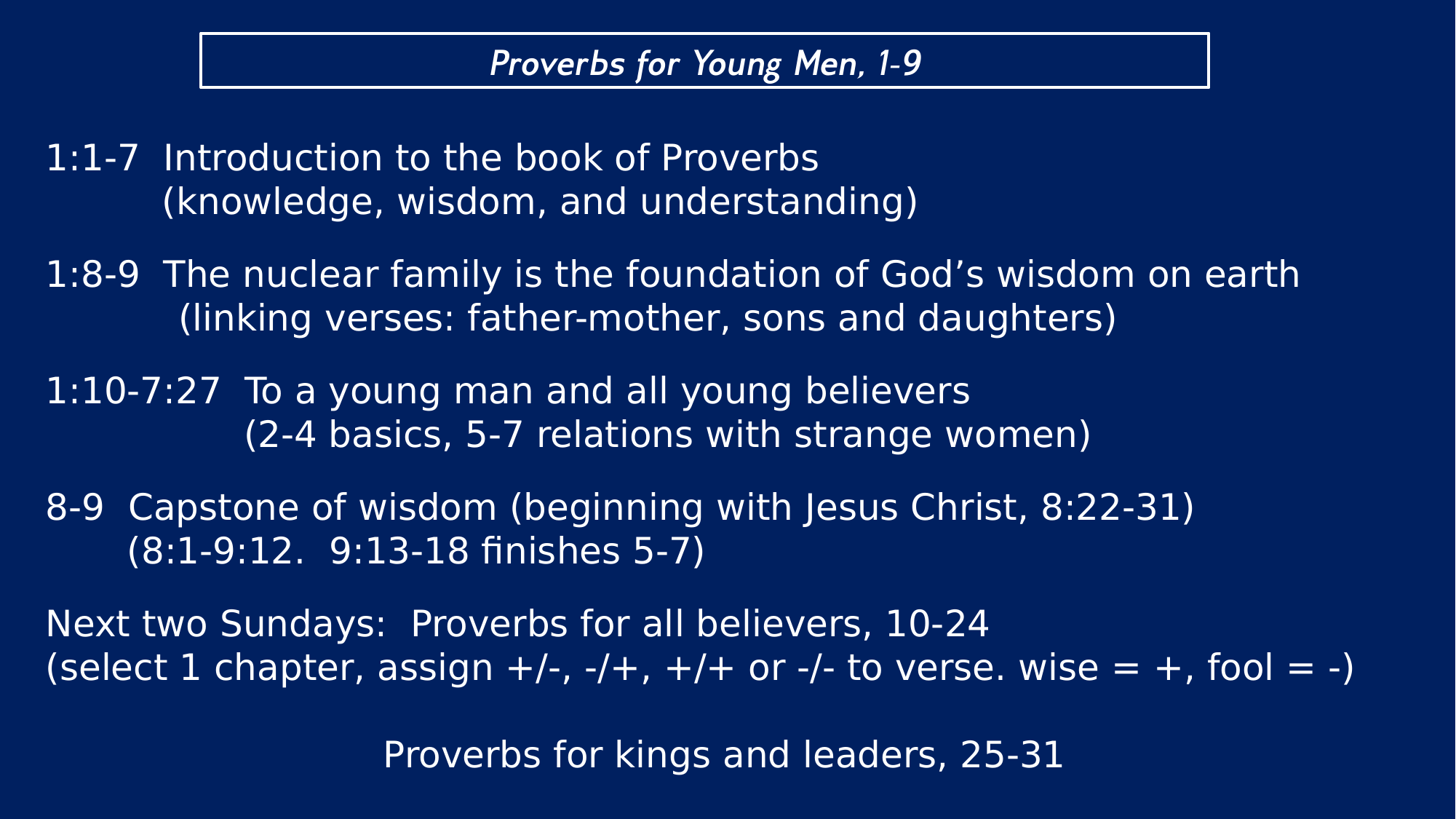

Proverbs for Young Men, 1-9
1:1-7  Introduction to the book of Proverbs
          (knowledge, wisdom, and understanding)

1:8-9  The nuclear family is the foundation of God’s wisdom on earth
	  (linking verses: father-mother, sons and daughters)

1:10-7:27  To a young man and all young believers
                 (2-4 basics, 5-7 relations with strange women)

8-9  Capstone of wisdom (beginning with Jesus Christ, 8:22-31)
       (8:1-9:12.  9:13-18 finishes 5-7)

Next two Sundays:  Proverbs for all believers, 10-24
(select 1 chapter, assign +/-, -/+, +/+ or -/- to verse. wise = +, fool = -)

                             Proverbs for kings and leaders, 25-31